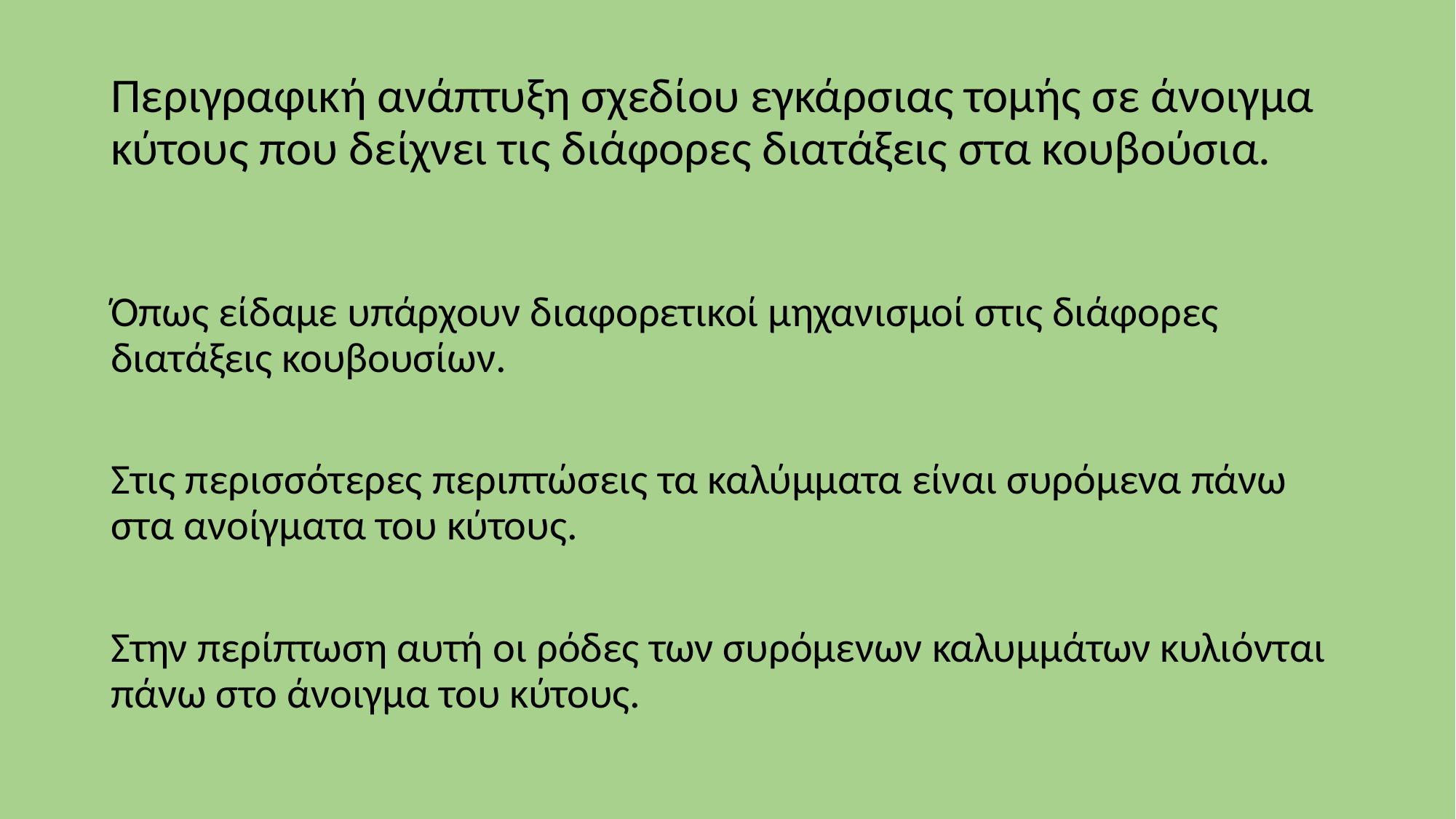

# Περιγραφική ανάπτυξη σχεδίου εγκάρσιας τομής σε άνοιγμα κύτους που δείχνει τις διάφορες διατάξεις στα κουβούσια.

Όπως είδαμε υπάρχουν διαφορετικοί μηχανισμοί στις διάφορες διατάξεις κουβουσίων.

Στις περισσότερες περιπτώσεις τα καλύμματα είναι συρόμενα πάνω στα ανοίγματα του κύτους.

Στην περίπτωση αυτή οι ρόδες των συρόμενων καλυμμάτων κυλιόνται πάνω στο άνοιγμα του κύτους.